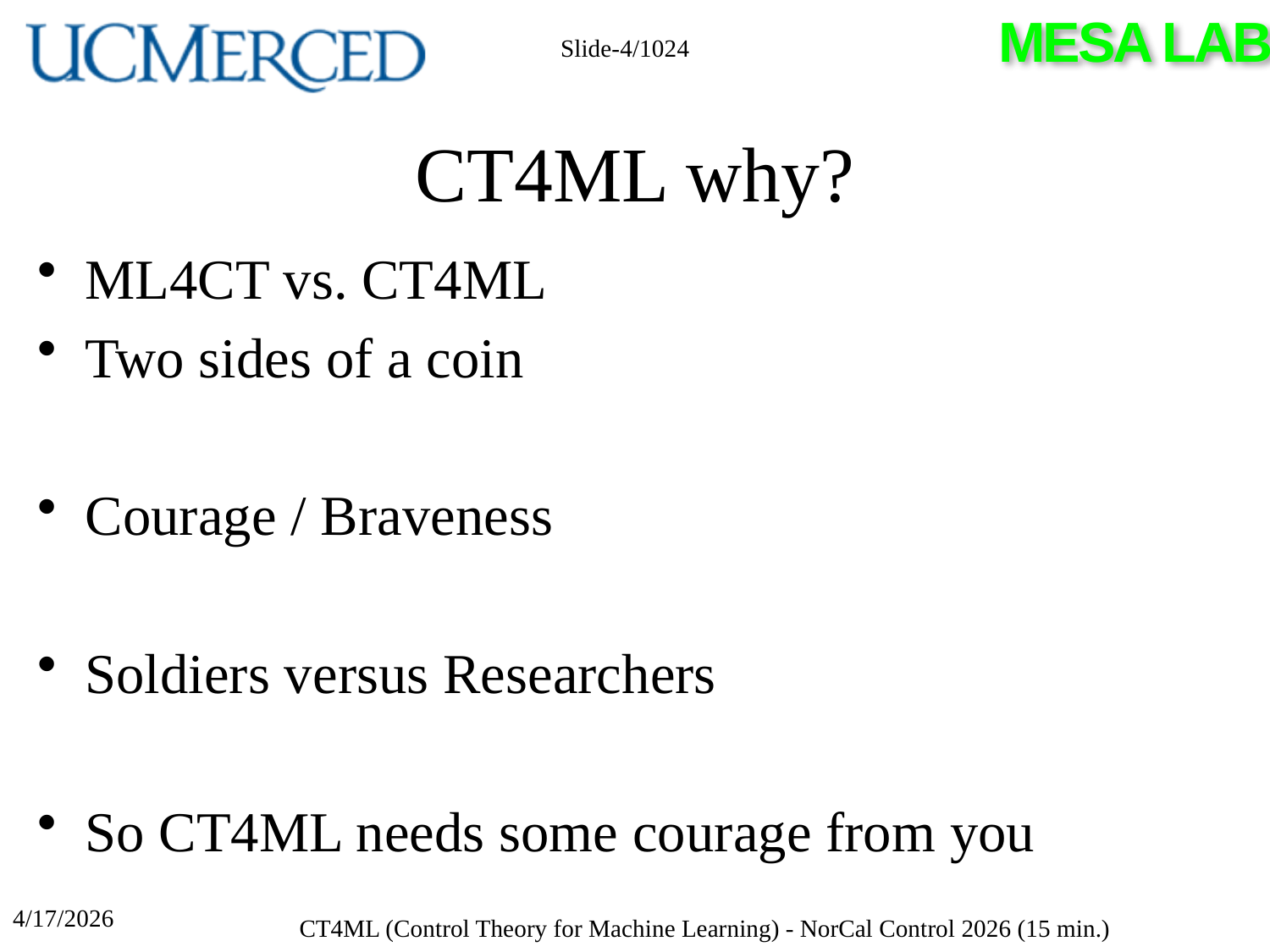

Slide-4/1024
# CT4ML why?
ML4CT vs. CT4ML
Two sides of a coin

Courage / Braveness

Soldiers versus Researchers

So CT4ML needs some courage from you

4/17/2026
CT4ML (Control Theory for Machine Learning) - NorCal Control 2026 (15 min.)